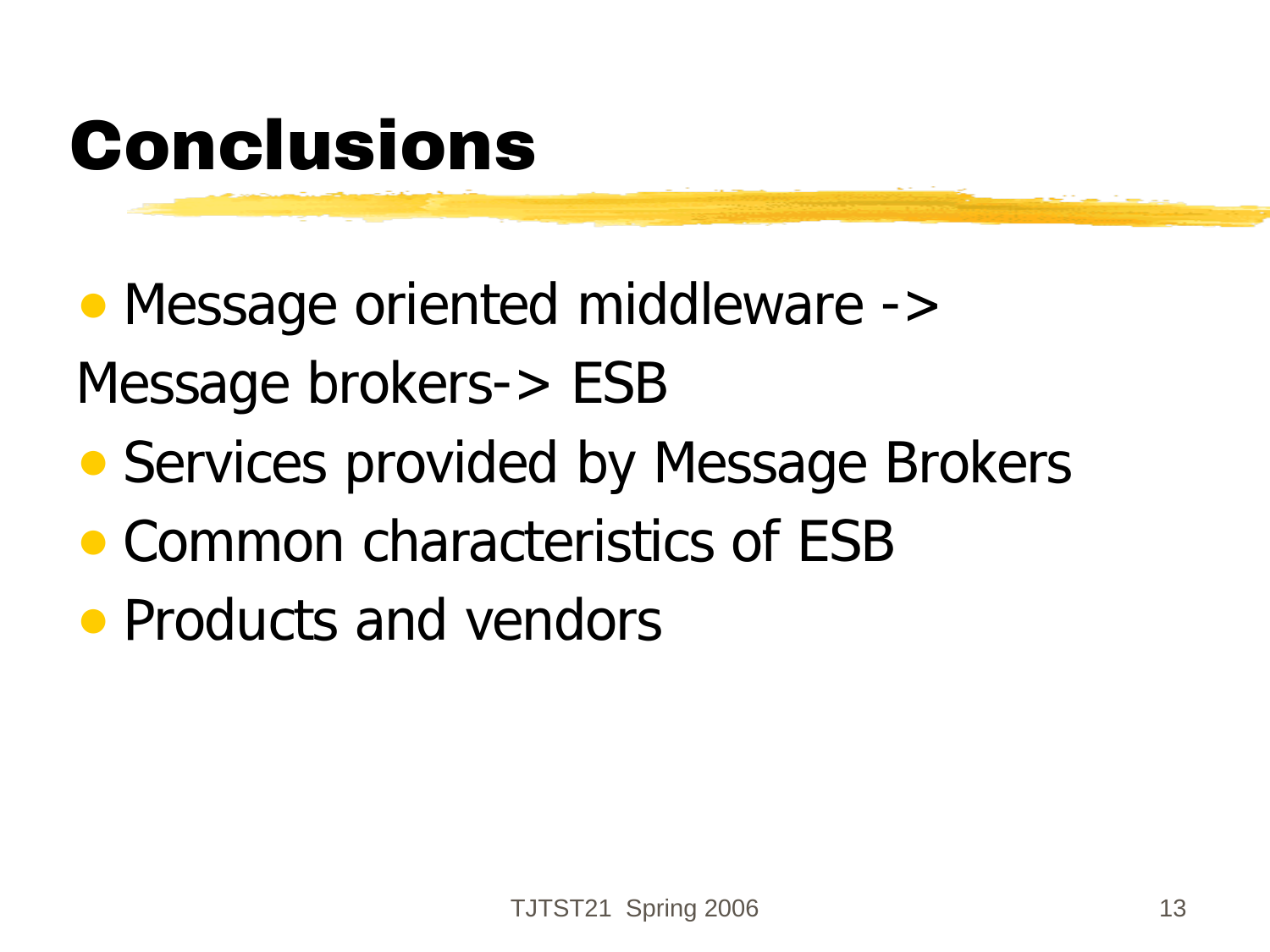

# Conclusions
Message oriented middleware ->
Message brokers-> ESB
Services provided by Message Brokers
Common characteristics of ESB
Products and vendors
TJTST21  Spring 2006
13